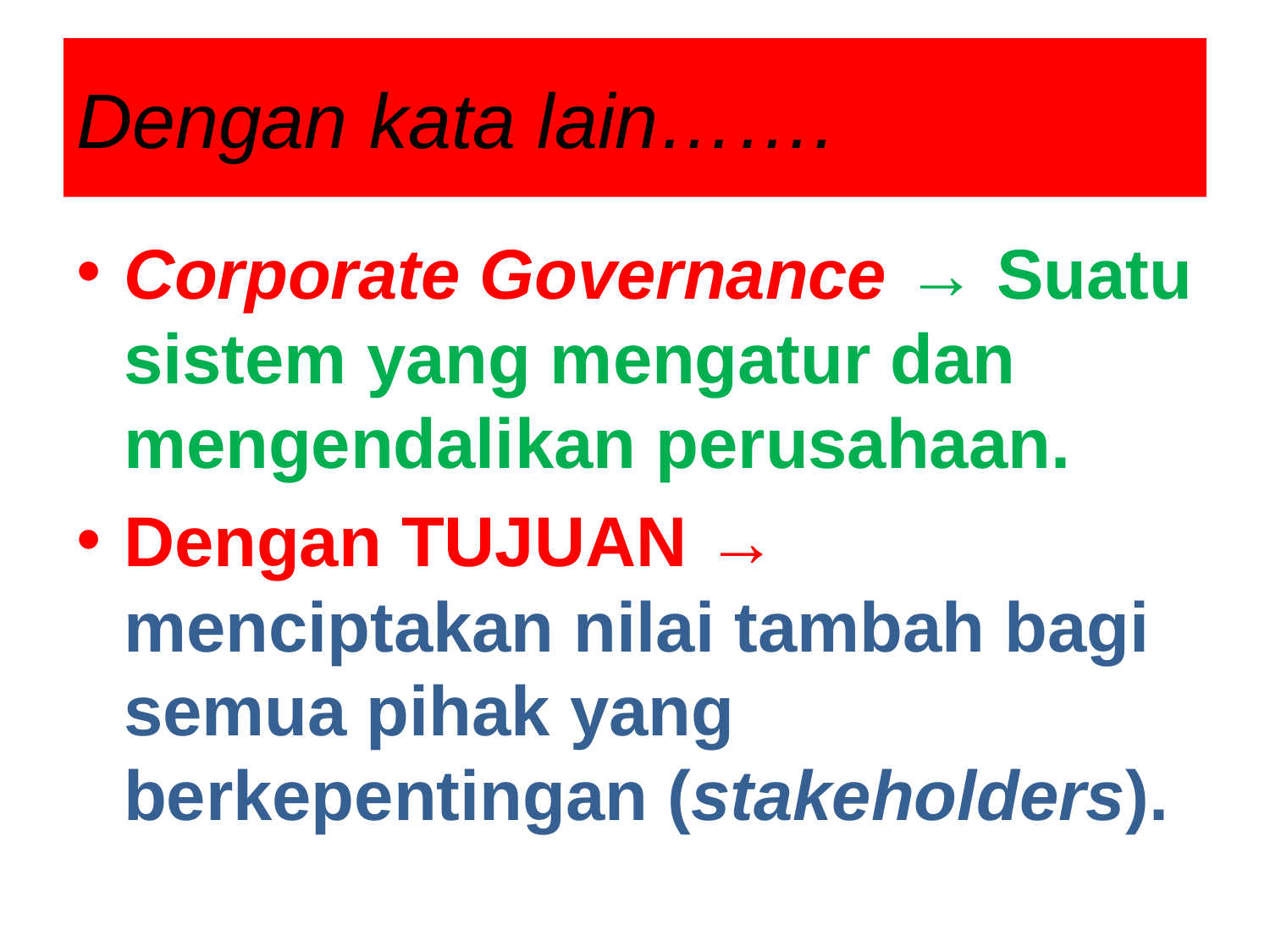

# Dengan kata lain…….
Corporate Governance → Suatu sistem yang mengatur dan mengendalikan perusahaan.
Dengan TUJUAN → menciptakan nilai tambah bagi semua pihak yang berkepentingan (stakeholders).